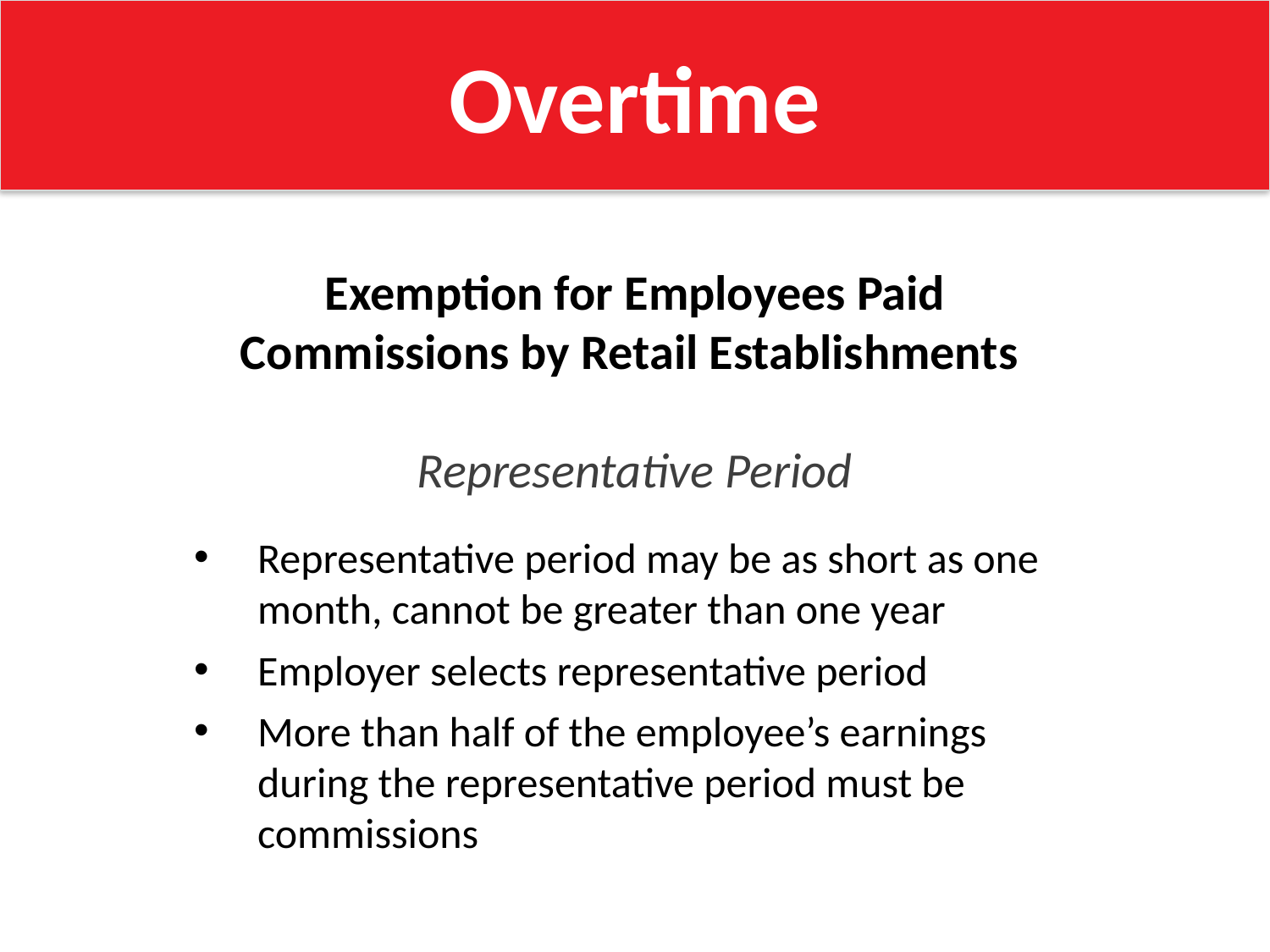

Overtime
Exemption for Employees Paid Commissions by Retail Establishments

Representative Period

Representative period may be as short as one month, cannot be greater than one year
Employer selects representative period
More than half of the employee’s earnings during the representative period must be commissions